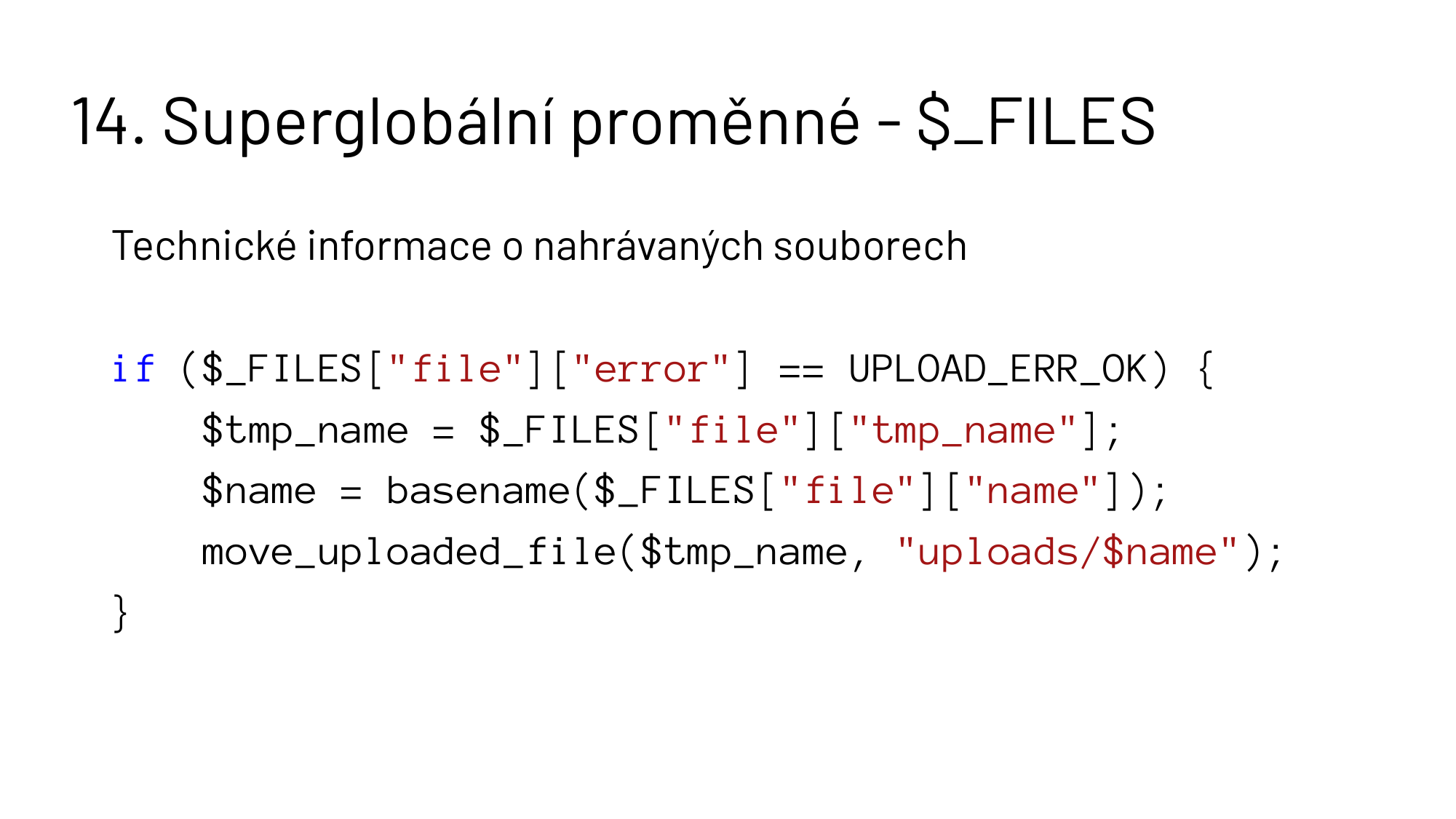

# 14. Superglobální proměnné - $_FILES
Technické informace o nahrávaných souborech

if ($_FILES["file"]["error"] == UPLOAD_ERR_OK) {
    $tmp_name = $_FILES["file"]["tmp_name"];
    $name = basename($_FILES["file"]["name"]);
    move_uploaded_file($tmp_name, "uploads/$name");
}